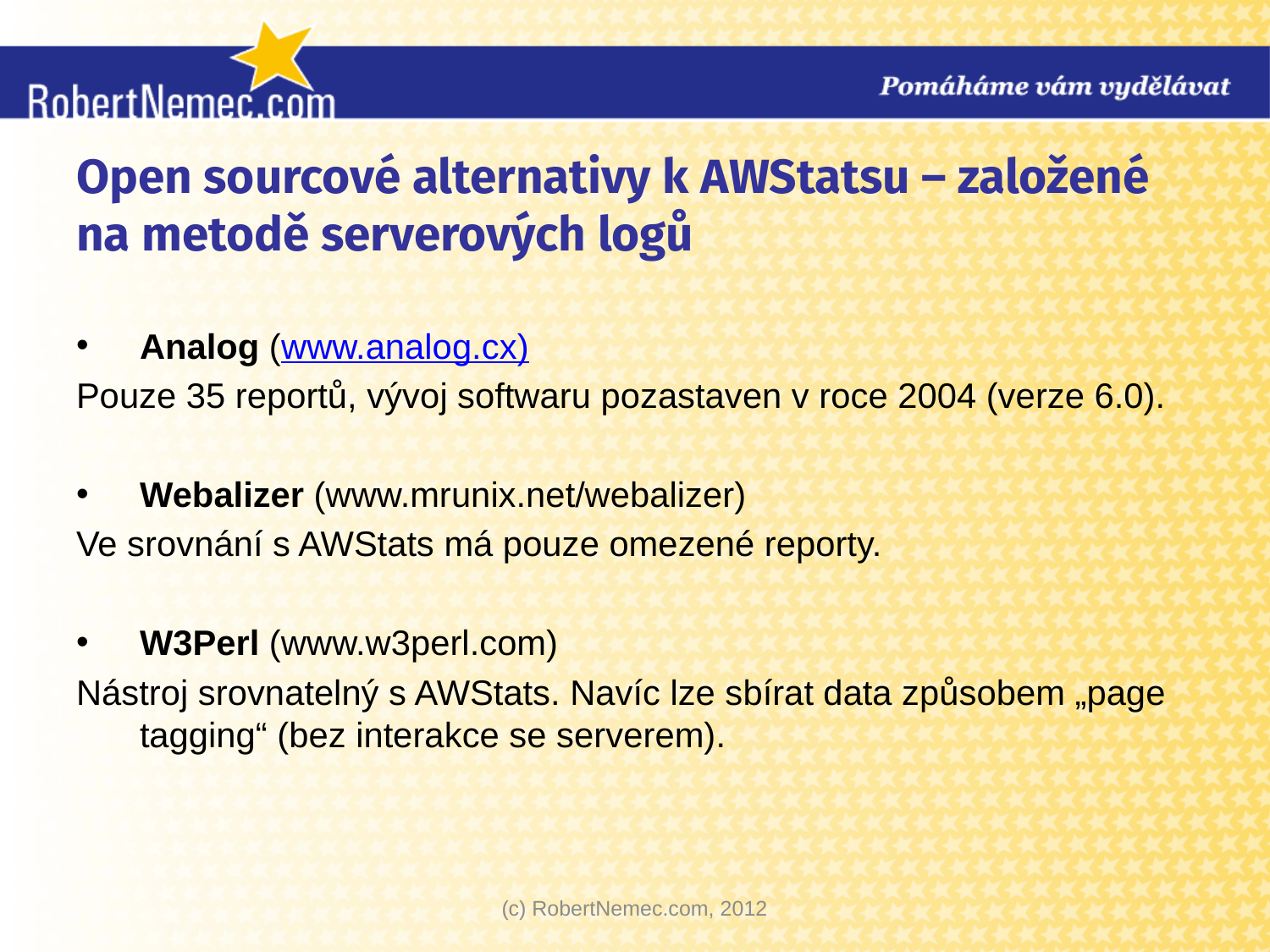

# Open sourcové alternativy k AWStatsu – založené na metodě serverových logů
Analog (www.analog.cx)
Pouze 35 reportů, vývoj softwaru pozastaven v roce 2004 (verze 6.0).

Webalizer (www.mrunix.net/webalizer)
Ve srovnání s AWStats má pouze omezené reporty.

W3Perl (www.w3perl.com)
Nástroj srovnatelný s AWStats. Navíc lze sbírat data způsobem „page tagging“ (bez interakce se serverem).

(c) RobertNemec.com, 2012